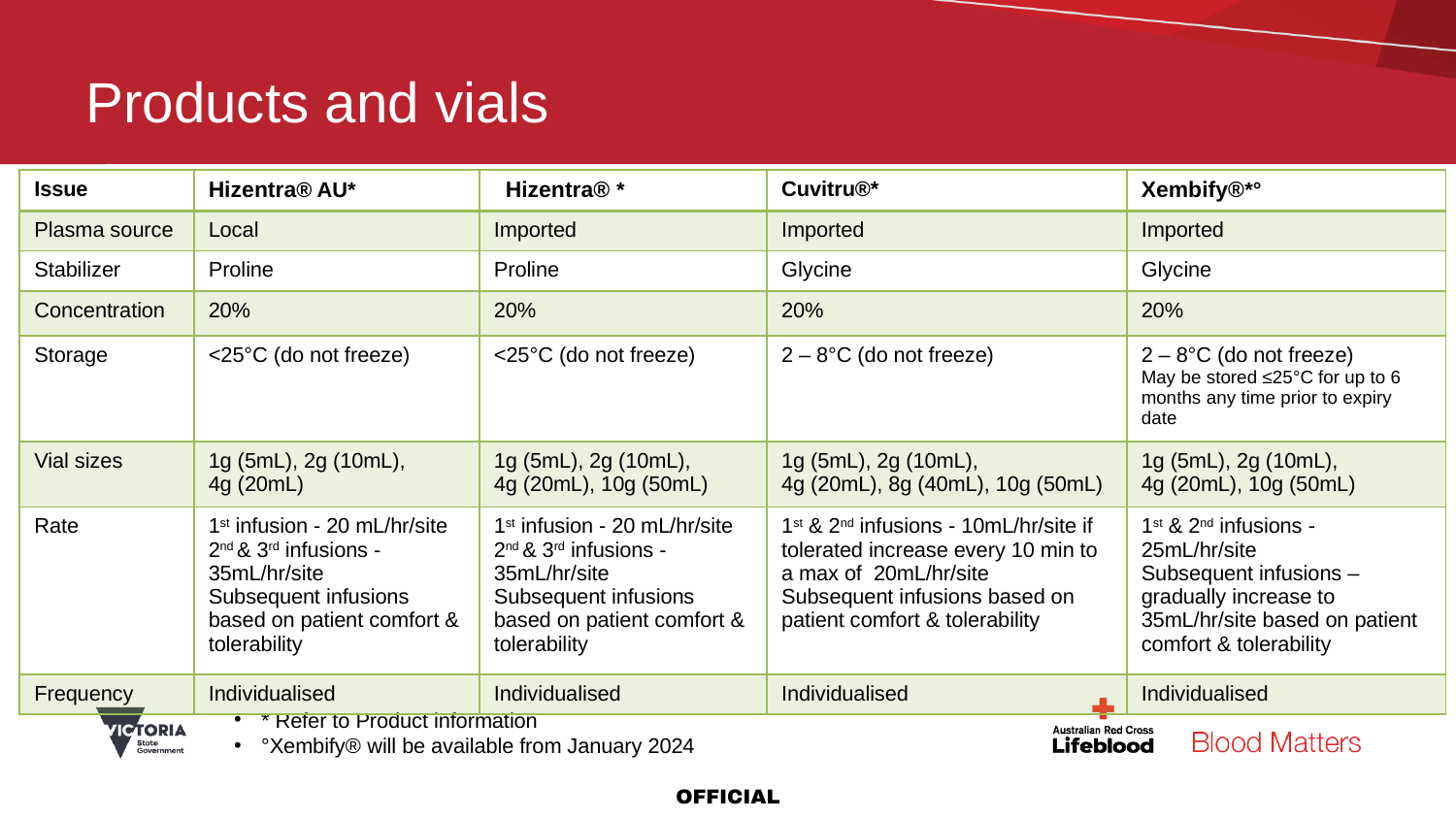

# Products and vials
| Issue | Hizentra® AU\* | Hizentra® \* | Cuvitru®\* | Xembify®\*° |
| --- | --- | --- | --- | --- |
| Plasma source | Local | Imported | Imported | Imported |
| Stabilizer | Proline | Proline | Glycine | Glycine |
| Concentration | 20% | 20% | 20% | 20% |
| Storage | <25°C (do not freeze) | <25°C (do not freeze) | 2 – 8°C (do not freeze) | 2 – 8°C (do not freeze) May be stored ≤25°C for up to 6 months any time prior to expiry date |
| Vial sizes | 1g (5mL), 2g (10mL), 4g (20mL) | 1g (5mL), 2g (10mL), 4g (20mL), 10g (50mL) | 1g (5mL), 2g (10mL), 4g (20mL), 8g (40mL), 10g (50mL) | 1g (5mL), 2g (10mL), 4g (20mL), 10g (50mL) |
| Rate | 1st infusion - 20 mL/hr/site 2nd & 3rd infusions - 35mL/hr/site Subsequent infusions based on patient comfort & tolerability | 1st infusion - 20 mL/hr/site 2nd & 3rd infusions - 35mL/hr/site Subsequent infusions based on patient comfort & tolerability | 1st & 2nd infusions - 10mL/hr/site if tolerated increase every 10 min to a max of 20mL/hr/site Subsequent infusions based on patient comfort & tolerability | 1st & 2nd infusions - 25mL/hr/site Subsequent infusions –gradually increase to 35mL/hr/site based on patient comfort & tolerability |
| Frequency | Individualised | Individualised | Individualised | Individualised |
* Refer to Product information
°Xembify® will be available from January 2024